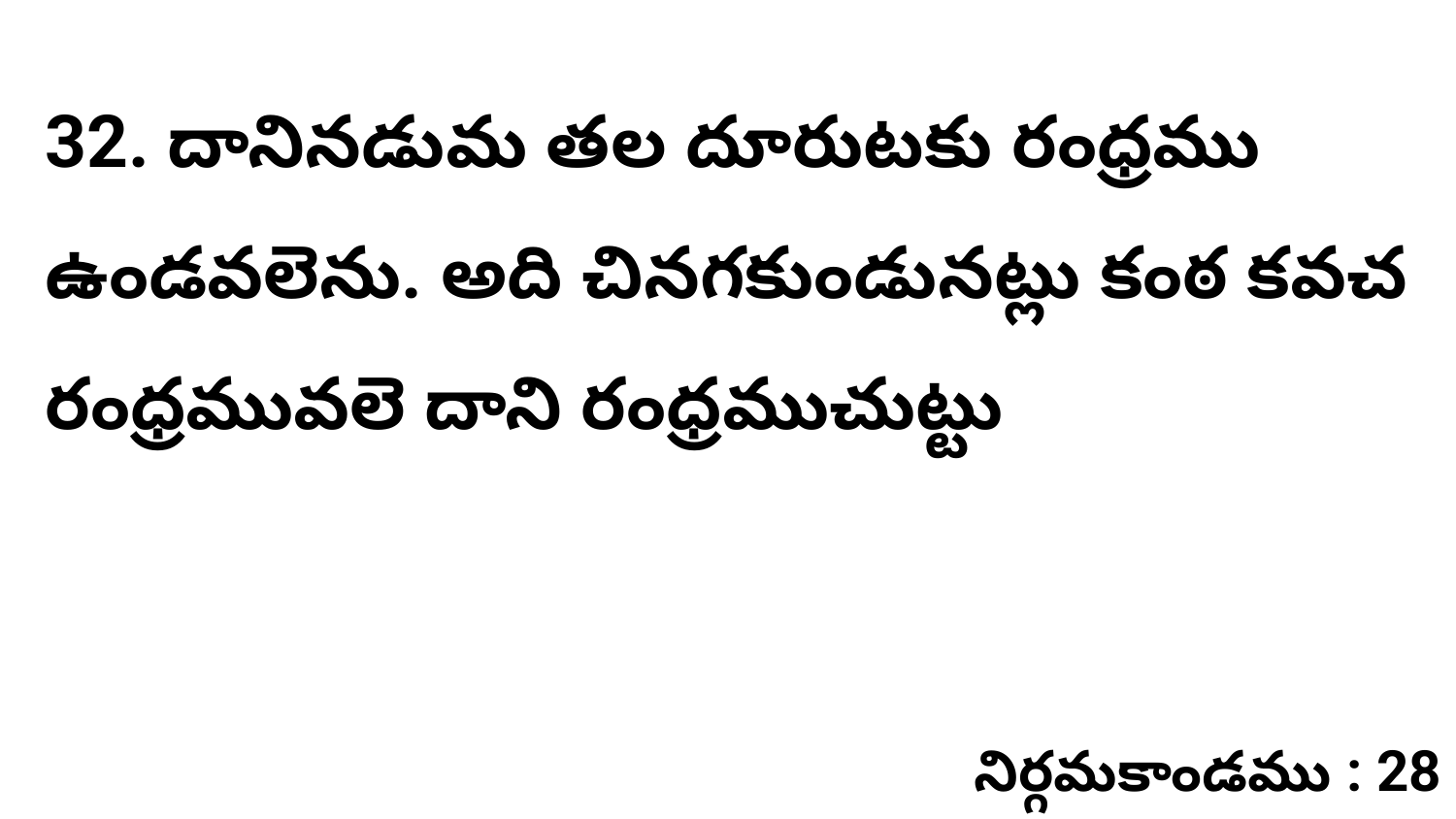

32. దానినడుమ తల దూరుటకు రంధ్రము ఉండవలెను. అది చినగకుండునట్లు కంఠ కవచ రంధ్రమువలె దాని రంధ్రముచుట్టు
నిర్గమకాండము : 28